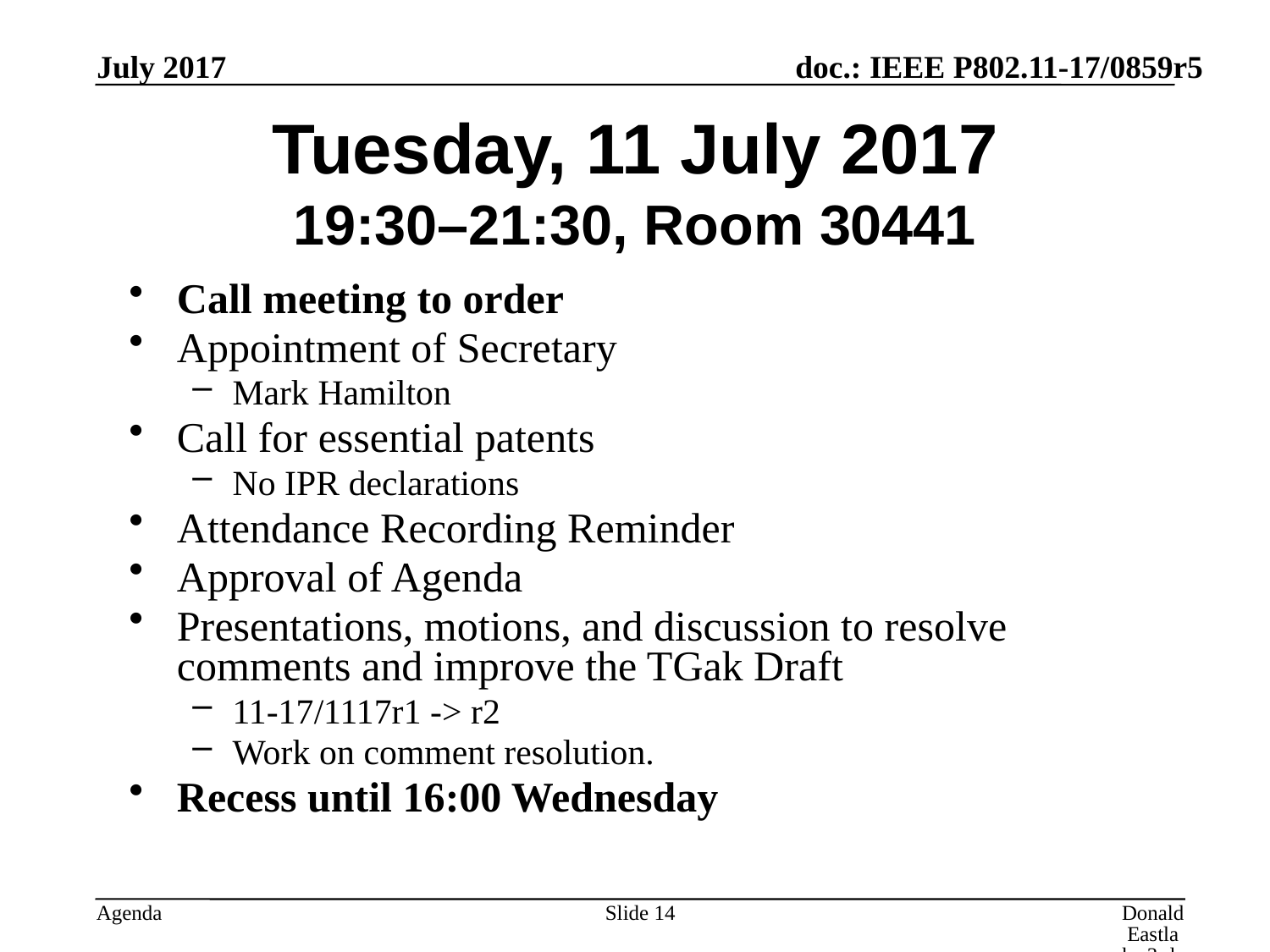

July 2017
# Tuesday, 11 July 2017 19:30–21:30, Room 30441
Call meeting to order
Appointment of Secretary
Mark Hamilton
Call for essential patents
No IPR declarations
Attendance Recording Reminder
Approval of Agenda
Presentations, motions, and discussion to resolve comments and improve the TGak Draft
11-17/1117r1 -> r2
Work on comment resolution.
Recess until 16:00 Wednesday

Slide 14
Donald Eastlake 3rd, Huawei Technologies